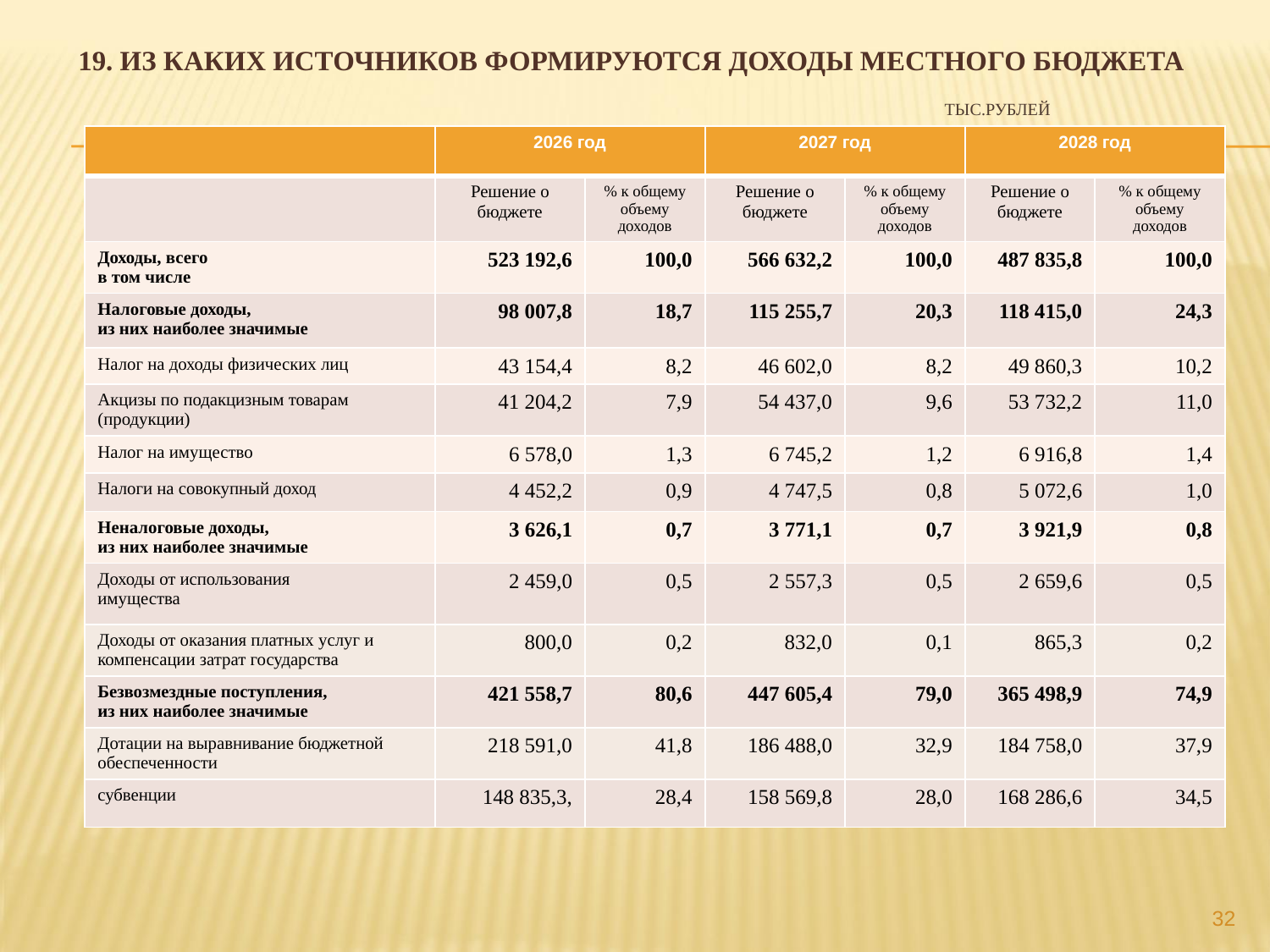

# 19. Из каких источников формируются доходы местного бюджета тыс.рублей
|  | 2026 год |  | 2027 год |  | 2028 год |  |
| --- | --- | --- | --- | --- | --- | --- |
|  | Решение о бюджете | % к общему объему доходов | Решение о бюджете | % к общему объему доходов | Решение о бюджете | % к общему объему доходов |
| Доходы, всего в том числе | 523 192,6 | 100,0 | 566 632,2 | 100,0 | 487 835,8 | 100,0 |
| Налоговые доходы, из них наиболее значимые | 98 007,8 | 18,7 | 115 255,7 | 20,3 | 118 415,0 | 24,3 |
| Налог на доходы физических лиц | 43 154,4 | 8,2 | 46 602,0 | 8,2 | 49 860,3 | 10,2 |
| Акцизы по подакцизным товарам (продукции) | 41 204,2 | 7,9 | 54 437,0 | 9,6 | 53 732,2 | 11,0 |
| Налог на имущество | 6 578,0 | 1,3 | 6 745,2 | 1,2 | 6 916,8 | 1,4 |
| Налоги на совокупный доход | 4 452,2 | 0,9 | 4 747,5 | 0,8 | 5 072,6 | 1,0 |
| Неналоговые доходы, из них наиболее значимые | 3 626,1 | 0,7 | 3 771,1 | 0,7 | 3 921,9 | 0,8 |
| Доходы от использования имущества | 2 459,0 | 0,5 | 2 557,3 | 0,5 | 2 659,6 | 0,5 |
| Доходы от оказания платных услуг и компенсации затрат государства | 800,0 | 0,2 | 832,0 | 0,1 | 865,3 | 0,2 |
| Безвозмездные поступления, из них наиболее значимые | 421 558,7 | 80,6 | 447 605,4 | 79,0 | 365 498,9 | 74,9 |
| Дотации на выравнивание бюджетной обеспеченности | 218 591,0 | 41,8 | 186 488,0 | 32,9 | 184 758,0 | 37,9 |
| субвенции | 148 835,3, | 28,4 | 158 569,8 | 28,0 | 168 286,6 | 34,5 |
32